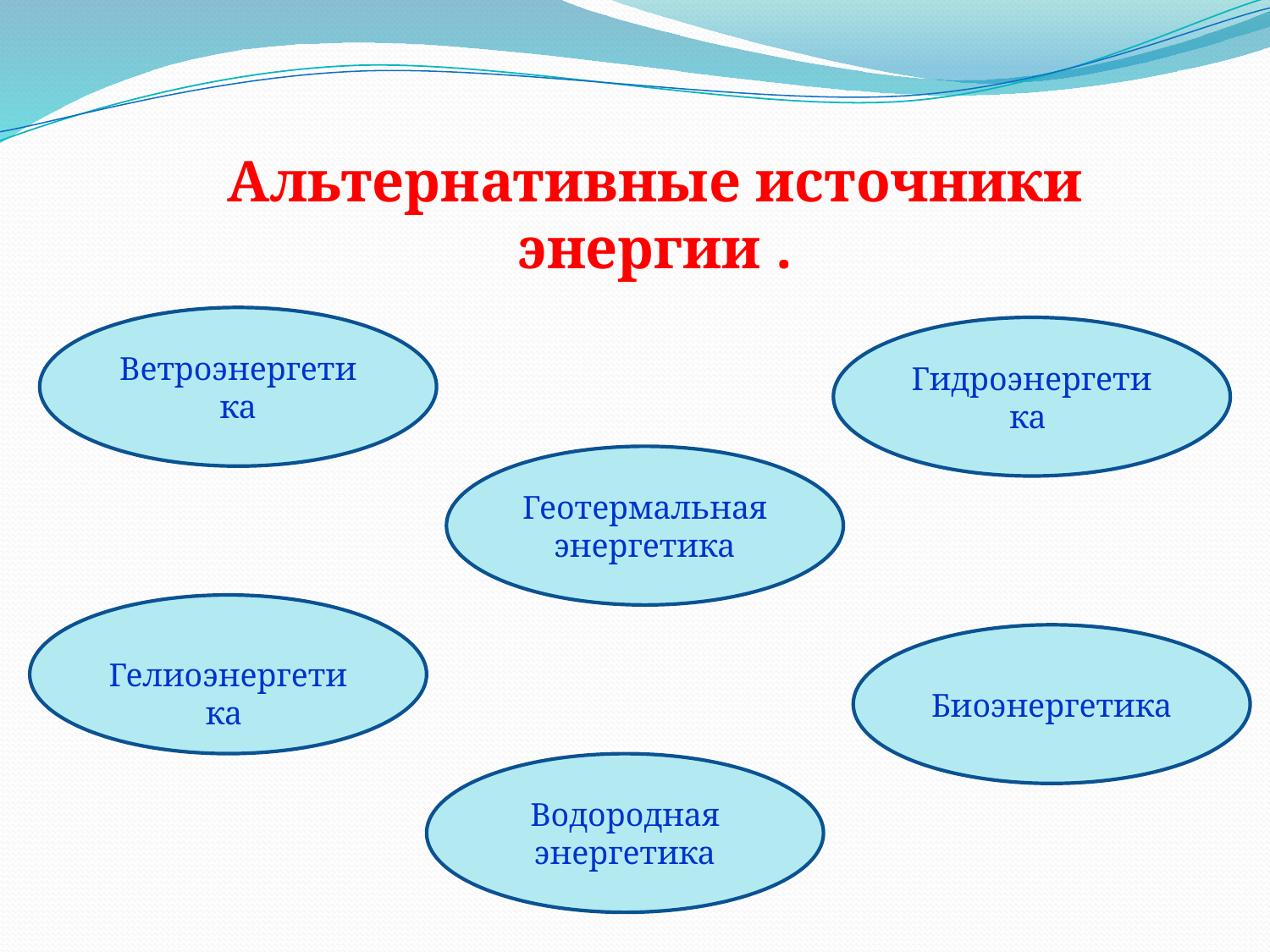

Альтернативные источники энергии .

Ветроэнергетика
Гидроэнергетика
Геотермальная энергетика
 Гелиоэнергетика
Биоэнергетика
Водородная энергетика